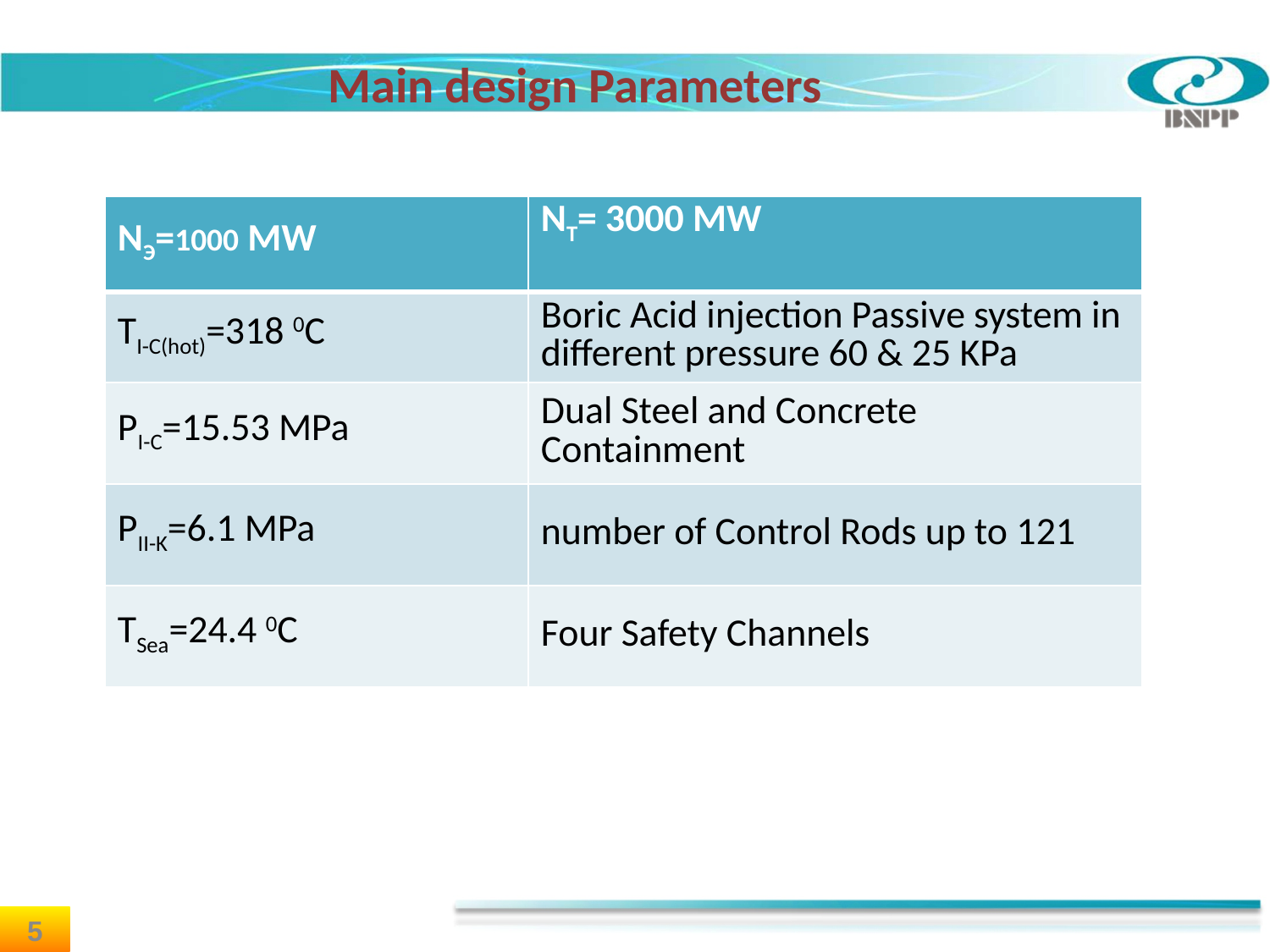

Main design Parameters
| NЭ=1000 MW | NT= 3000 MW |
| --- | --- |
| TI-C(hot)=318 0C | Boric Acid injection Passive system in different pressure 60 & 25 KPa |
| РI-C=15.53 MPa | Dual Steel and Concrete Containment |
| РII-K=6.1 MPa | number of Control Rods up to 121 |
| TSea=24.4 0C | Four Safety Channels |
5